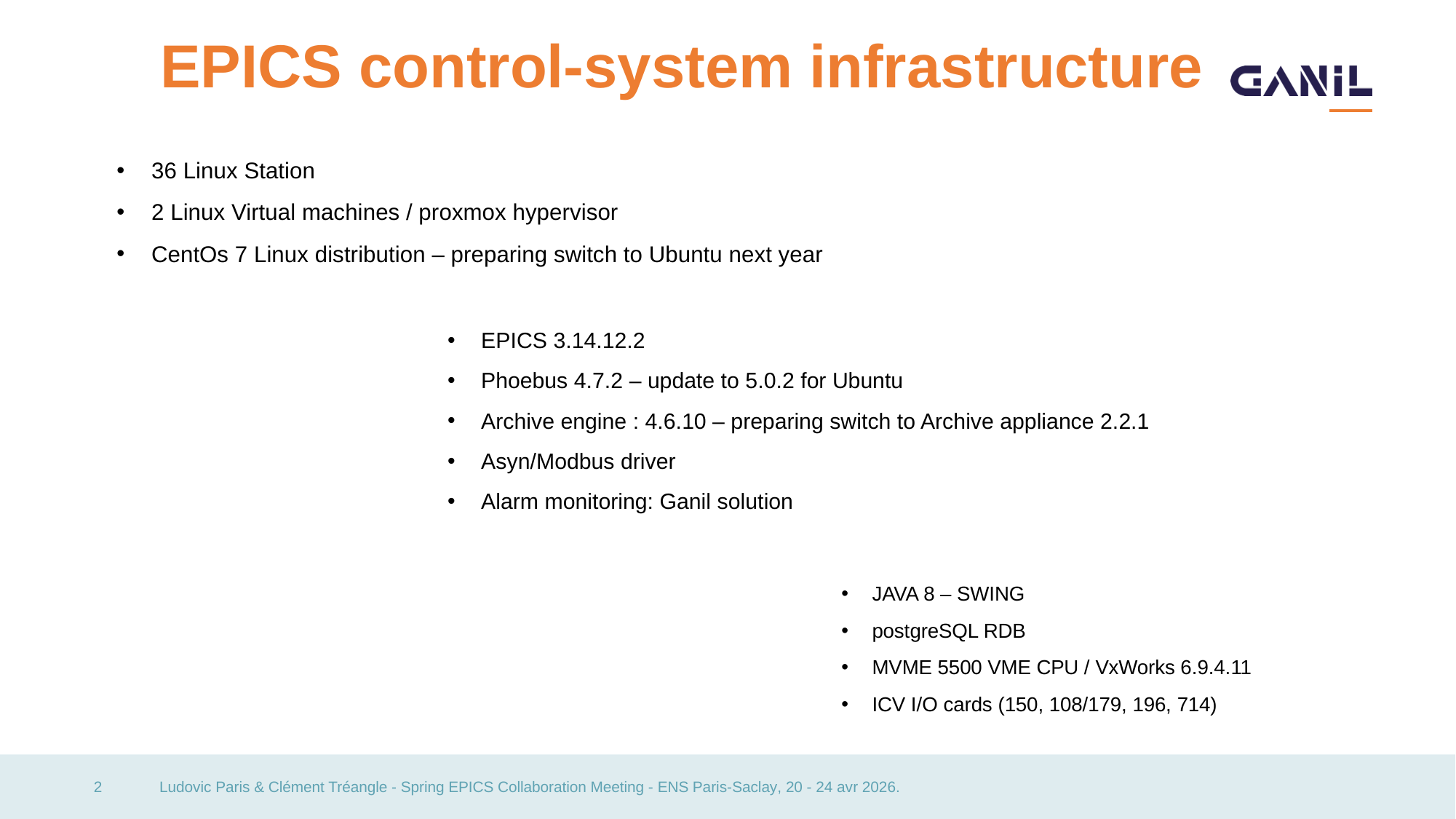

# EPICS control-system infrastructure
36 Linux Station
2 Linux Virtual machines / proxmox hypervisor
CentOs 7 Linux distribution – preparing switch to Ubuntu next year
EPICS 3.14.12.2
Phoebus 4.7.2 – update to 5.0.2 for Ubuntu
Archive engine : 4.6.10 – preparing switch to Archive appliance 2.2.1
Asyn/Modbus driver
Alarm monitoring: Ganil solution
JAVA 8 – SWING
postgreSQL RDB
MVME 5500 VME CPU / VxWorks 6.9.4.11
ICV I/O cards (150, 108/179, 196, 714)
2
Ludovic Paris & Clément Tréangle - Spring EPICS Collaboration Meeting - ENS Paris-Saclay, 20 - 24 avr 2026.